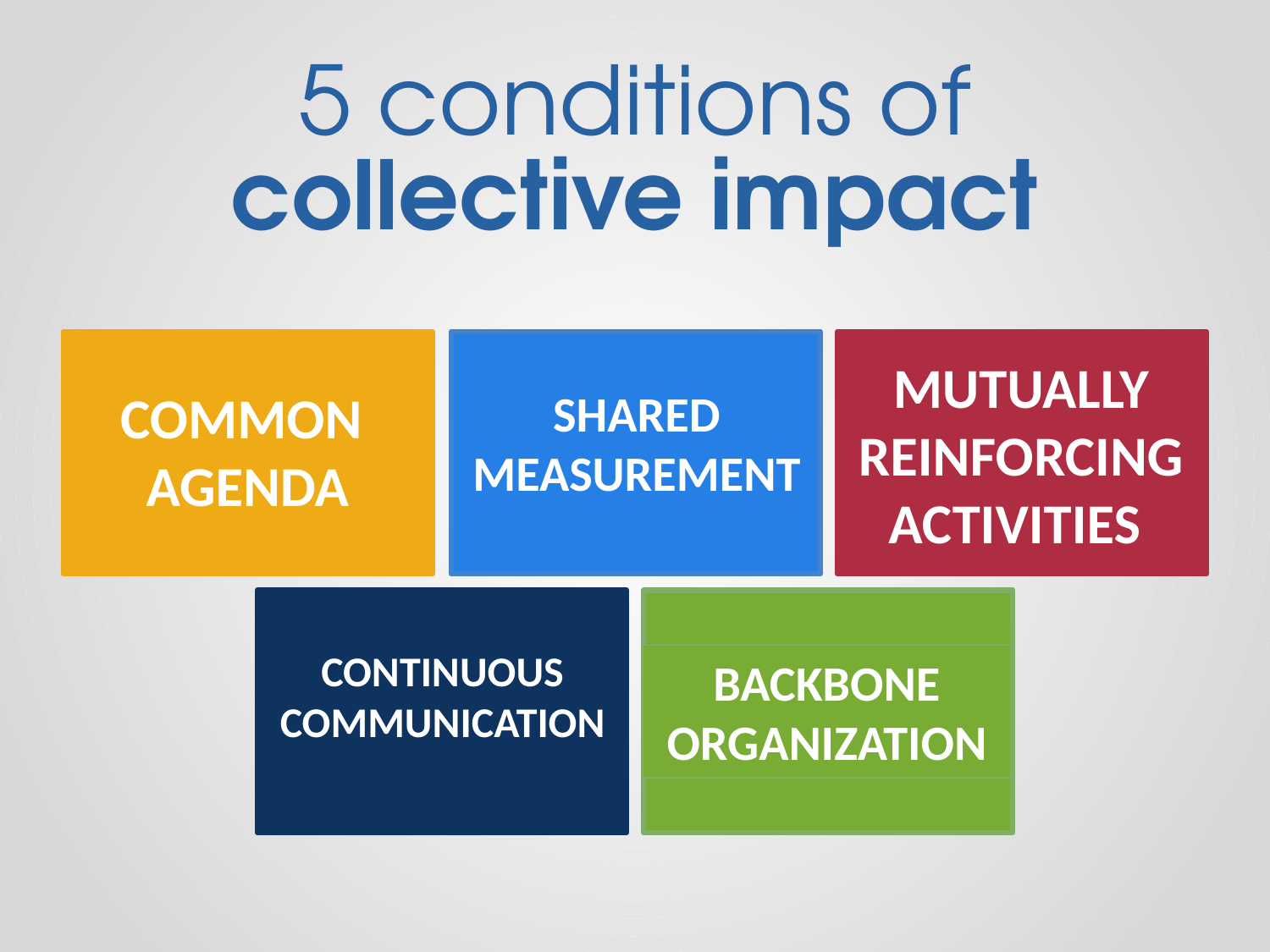

5 conditions of
collective impact

COMMON
AGENDA

SHARED MEASUREMENT

MUTUALLY
REINFORCING ACTIVITIES

BACKBONE ORGANIZATION

CONTINUOUS COMMUNICATION